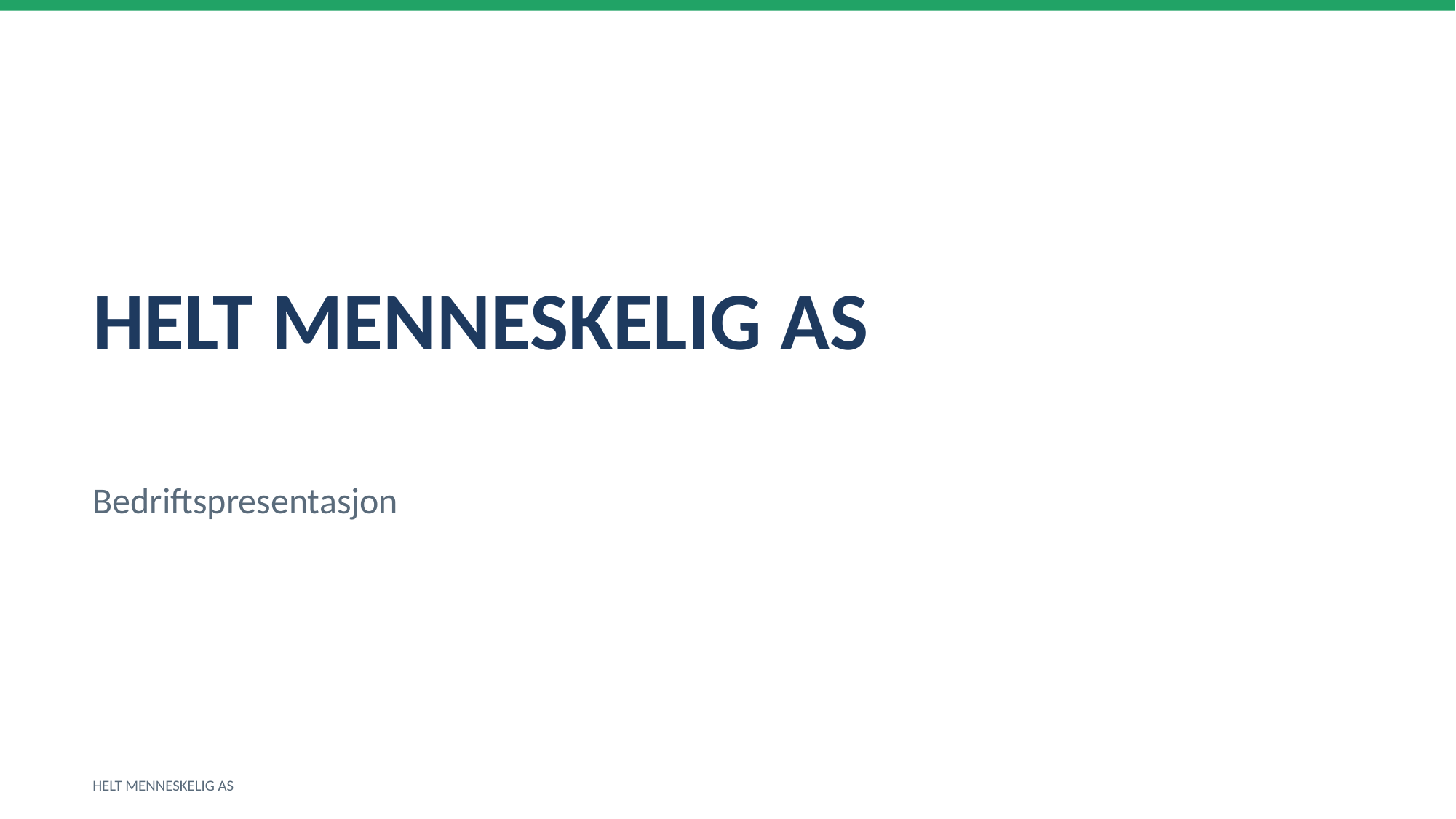

HELT MENNESKELIG AS
Bedriftspresentasjon
HELT MENNESKELIG AS